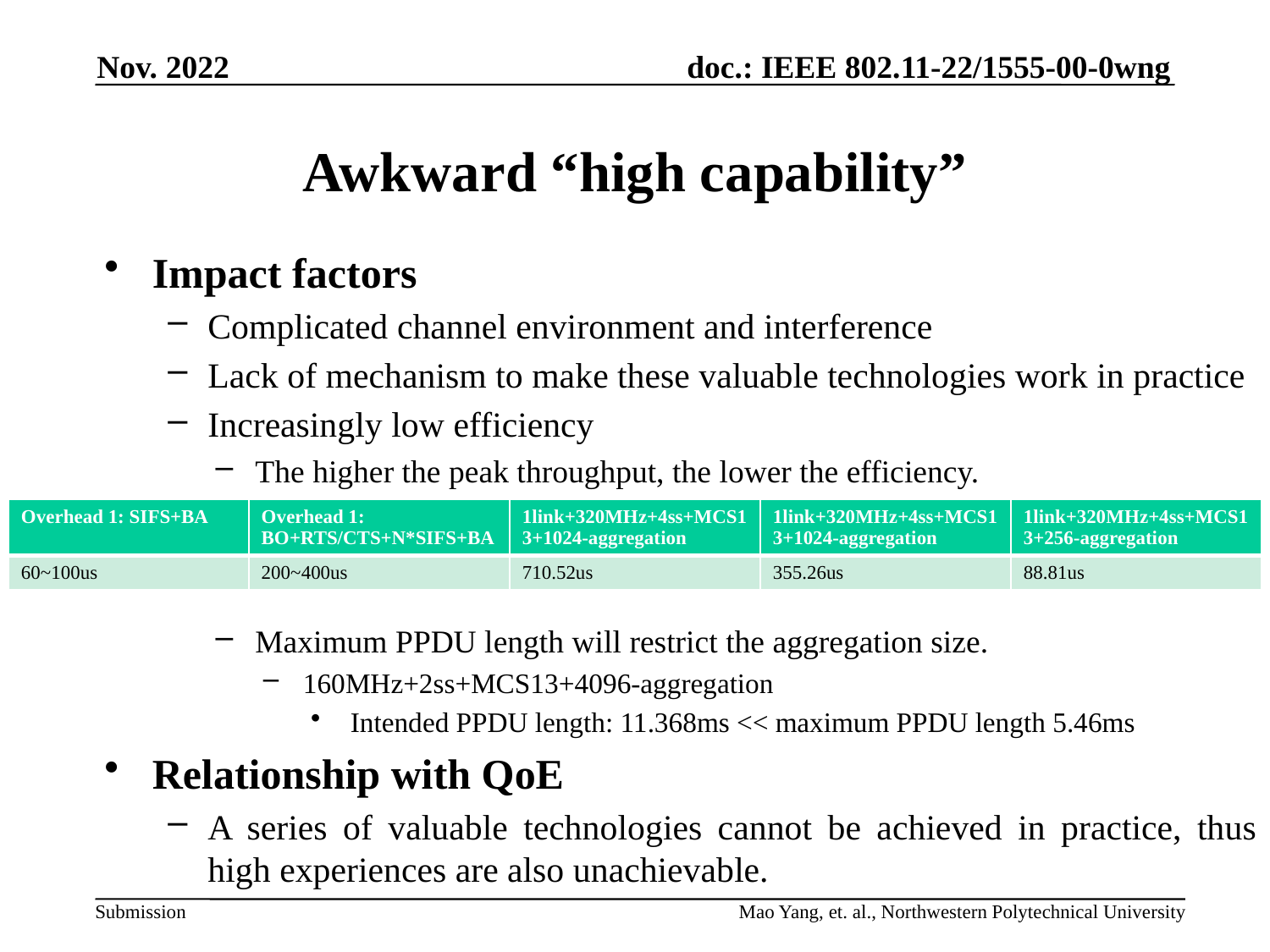

Nov. 2022
# Awkward “high capability”
Impact factors
Complicated channel environment and interference
Lack of mechanism to make these valuable technologies work in practice
Increasingly low efficiency
The higher the peak throughput, the lower the efficiency.

Maximum PPDU length will restrict the aggregation size.
160MHz+2ss+MCS13+4096-aggregation
Intended PPDU length: 11.368ms << maximum PPDU length 5.46ms
Relationship with QoE
A series of valuable technologies cannot be achieved in practice, thus high experiences are also unachievable.
| Overhead 1: SIFS+BA | Overhead 1: BO+RTS/CTS+N\*SIFS+BA | 1link+320MHz+4ss+MCS13+1024-aggregation | 1link+320MHz+4ss+MCS13+1024-aggregation | 1link+320MHz+4ss+MCS13+256-aggregation |
| --- | --- | --- | --- | --- |
| 60~100us | 200~400us | 710.52us | 355.26us | 88.81us |
Mao Yang, et. al., Northwestern Polytechnical University